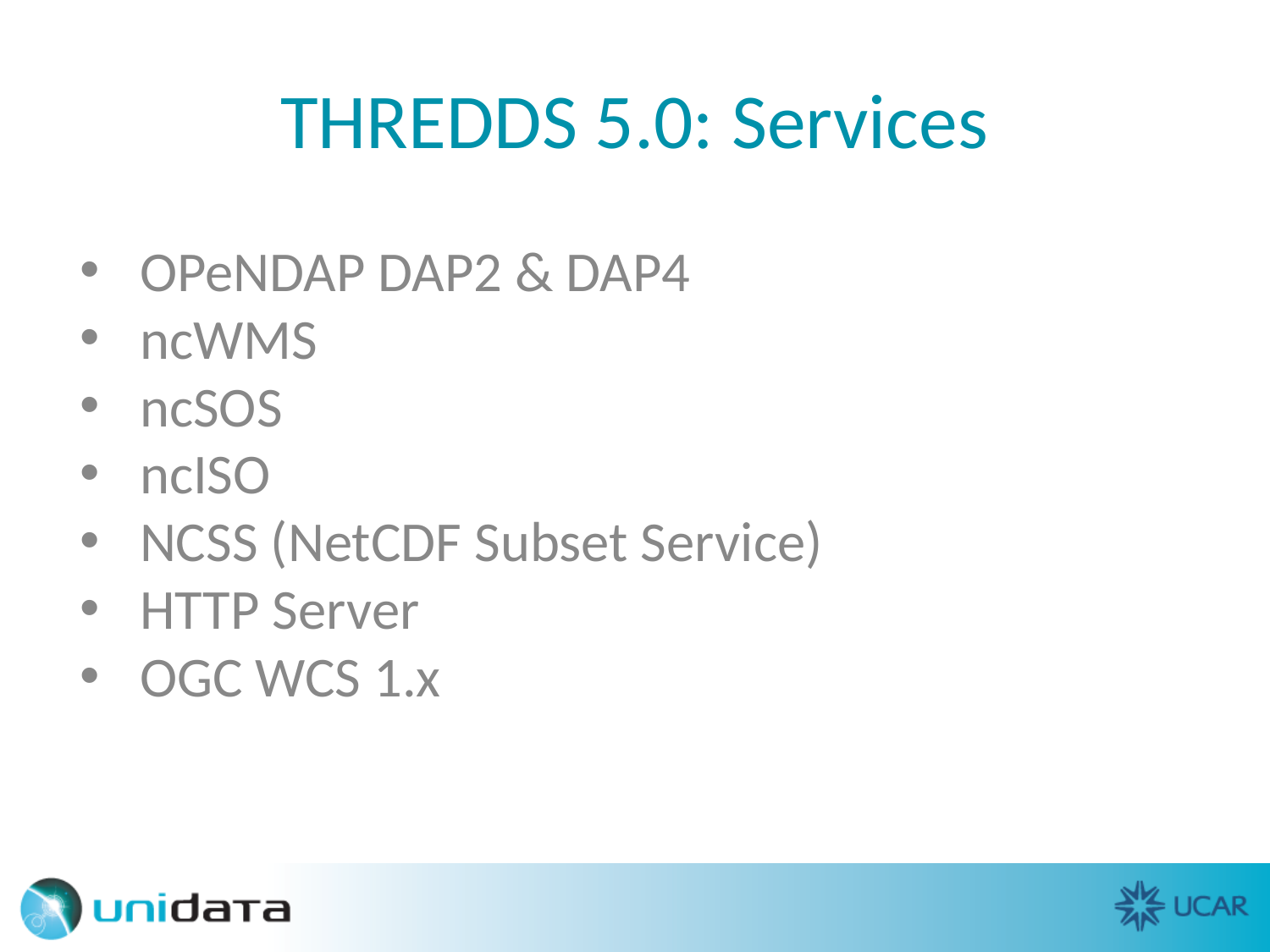

# THREDDS 5.0: Services
OPeNDAP DAP2 & DAP4
ncWMS
ncSOS
ncISO
NCSS (NetCDF Subset Service)
HTTP Server
OGC WCS 1.x